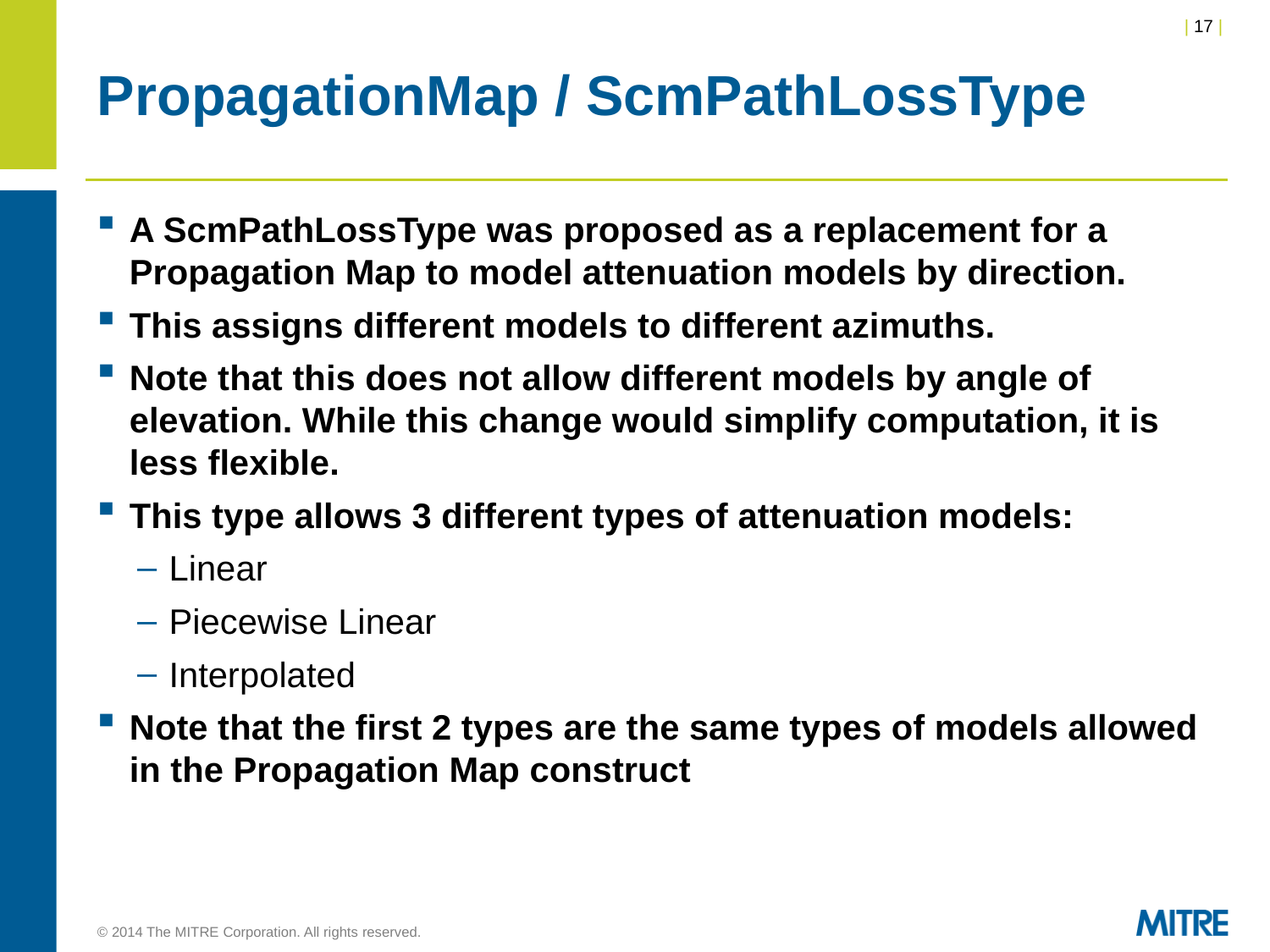

# PropagationMap / ScmPathLossType
A ScmPathLossType was proposed as a replacement for a Propagation Map to model attenuation models by direction.
This assigns different models to different azimuths.
Note that this does not allow different models by angle of elevation. While this change would simplify computation, it is less flexible.
This type allows 3 different types of attenuation models:
Linear
Piecewise Linear
Interpolated
Note that the first 2 types are the same types of models allowed in the Propagation Map construct